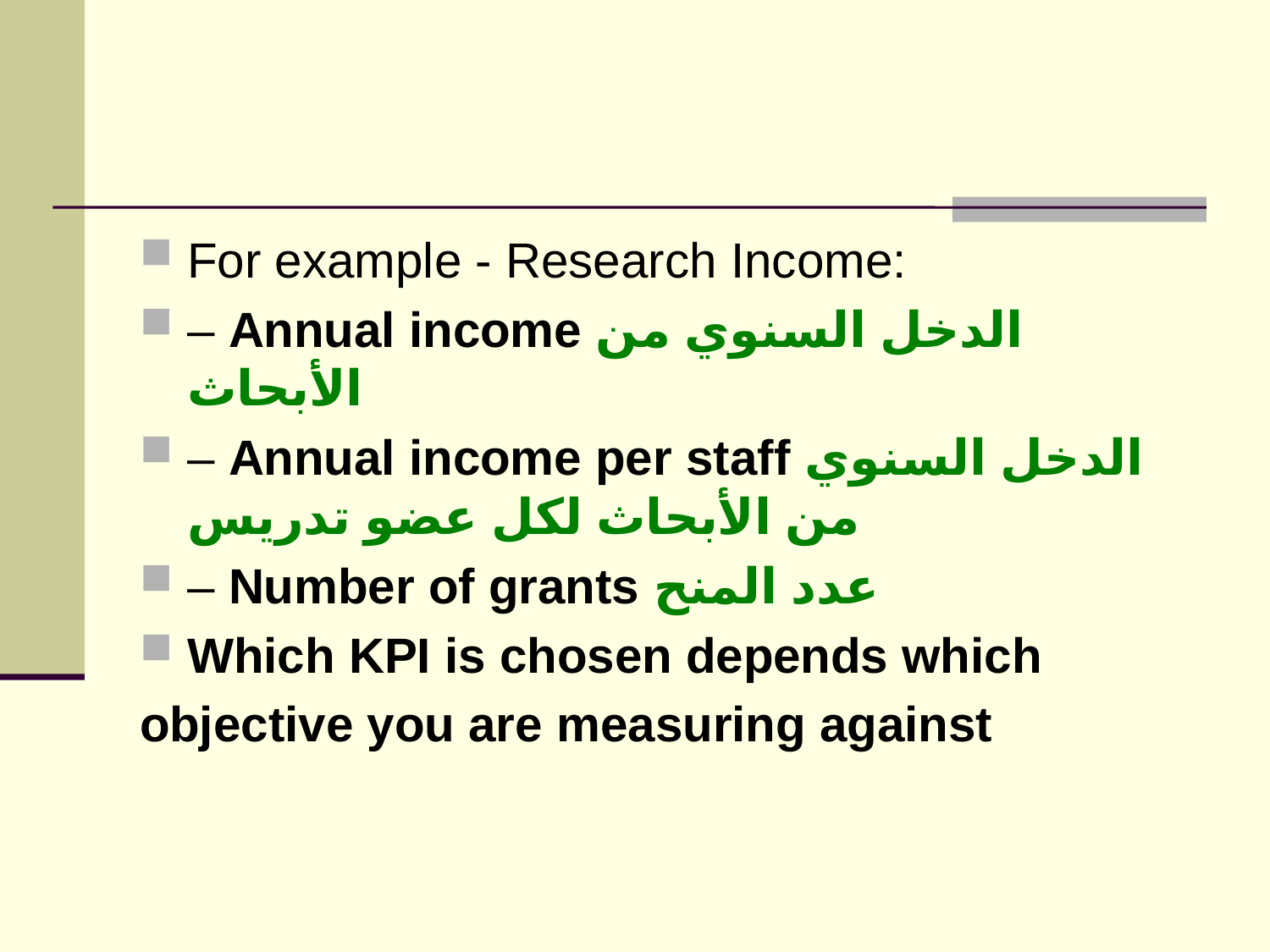

#
For example - Research Income:
– Annual income الدخل السنوي من الأبحاث
– Annual income per staff الدخل السنوي من الأبحاث لكل عضو تدريس
– Number of grants عدد المنح
Which KPI is chosen depends which
objective you are measuring against